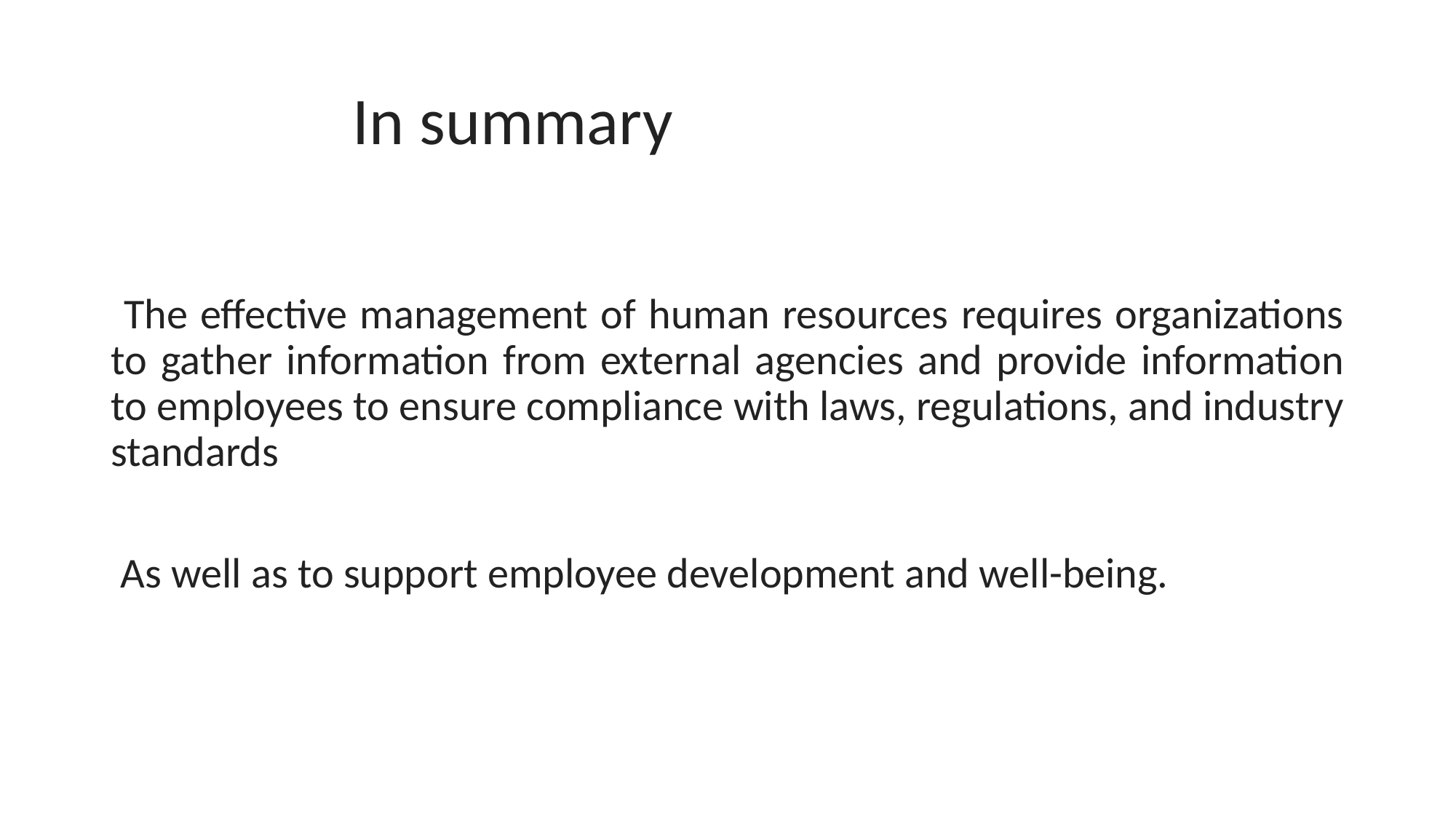

# In summary

 The effective management of human resources requires organizations to gather information from external agencies and provide information to employees to ensure compliance with laws, regulations, and industry standards

 As well as to support employee development and well-being.